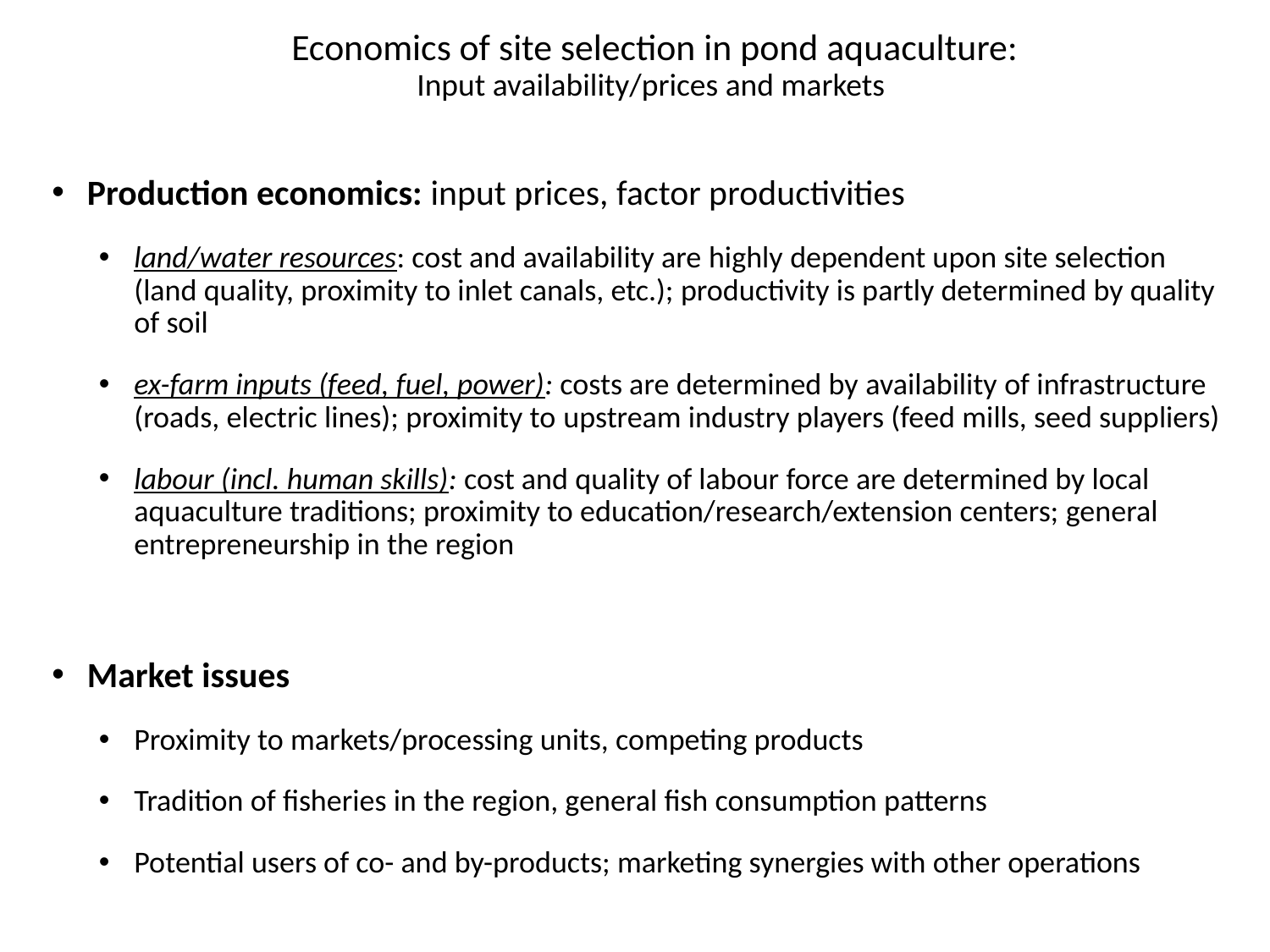

# Economics of site selection in pond aquaculture: Input availability/prices and markets
Production economics: input prices, factor productivities
land/water resources: cost and availability are highly dependent upon site selection (land quality, proximity to inlet canals, etc.); productivity is partly determined by quality of soil
ex-farm inputs (feed, fuel, power): costs are determined by availability of infrastructure (roads, electric lines); proximity to upstream industry players (feed mills, seed suppliers)
labour (incl. human skills): cost and quality of labour force are determined by local aquaculture traditions; proximity to education/research/extension centers; general entrepreneurship in the region

Market issues
Proximity to markets/processing units, competing products
Tradition of fisheries in the region, general fish consumption patterns
Potential users of co- and by-products; marketing synergies with other operations